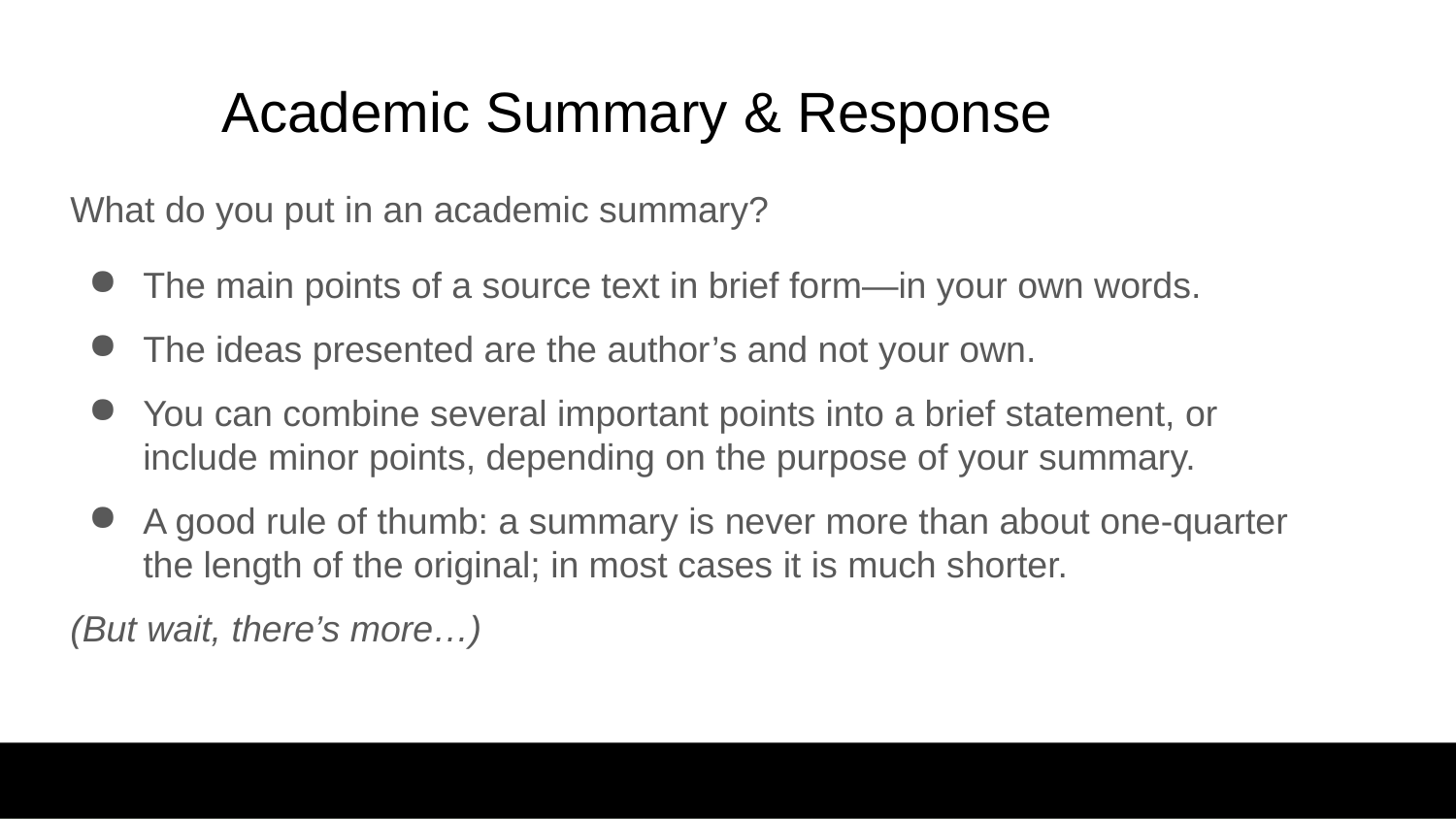

# Academic Summary & Response
What do you put in an academic summary?
The main points of a source text in brief form—in your own words.
The ideas presented are the author’s and not your own.
You can combine several important points into a brief statement, or include minor points, depending on the purpose of your summary.
A good rule of thumb: a summary is never more than about one-quarter the length of the original; in most cases it is much shorter.
(But wait, there’s more…)